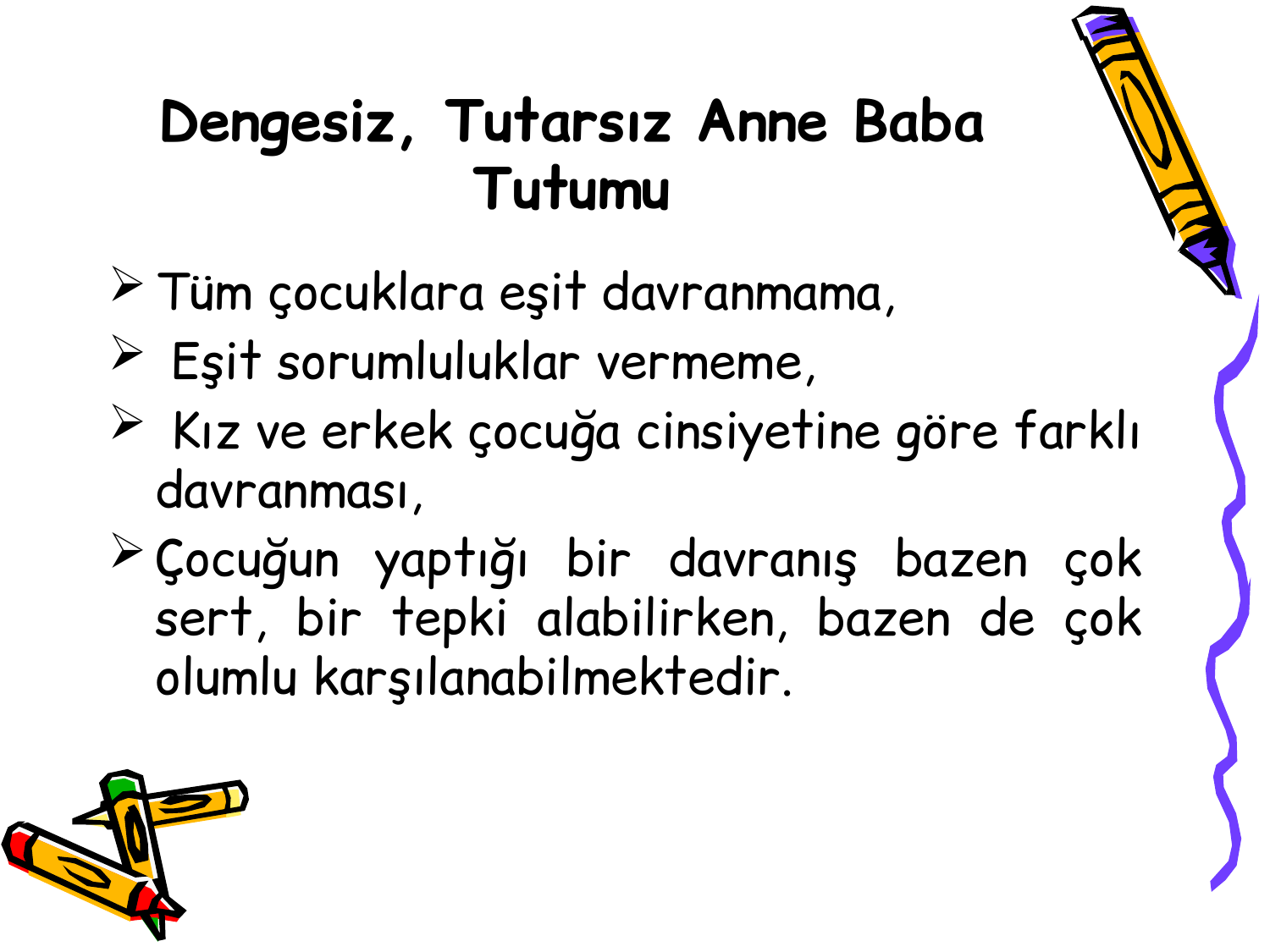

# Dengesiz, Tutarsız Anne Baba Tutumu
Tüm çocuklara eşit davranmama,
 Eşit sorumluluklar vermeme,
 Kız ve erkek çocuğa cinsiyetine göre farklı davranması,
Çocuğun yaptığı bir davranış bazen çok sert, bir tepki alabilirken, bazen de çok olumlu karşılanabilmektedir.